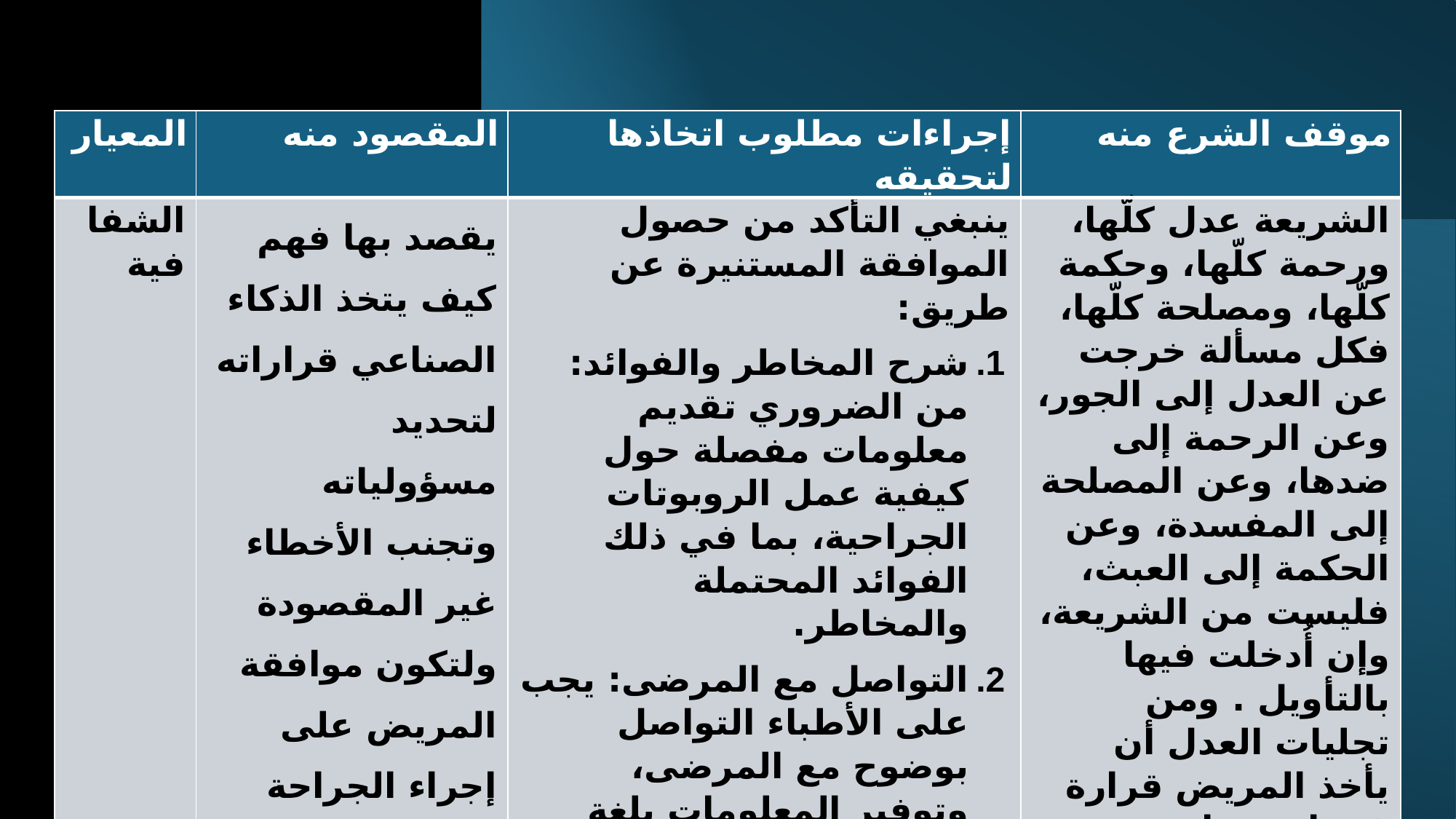

| المعيار | المقصود منه | إجراءات مطلوب اتخاذها لتحقيقه | موقف الشرع منه |
| --- | --- | --- | --- |
| الشفافية | يقصد بها فهم كيف يتخذ الذكاء الصناعي قراراته لتحديد مسؤولياته وتجنب الأخطاء غير المقصودة ولتكون موافقة المريض على إجراء الجراحة بالروبوت بعيدة عن تأثره باي مؤثر غير حيادي. | ينبغي التأكد من حصول الموافقة المستنيرة عن طريق: شرح المخاطر والفوائد: من الضروري تقديم معلومات مفصلة حول كيفية عمل الروبوتات الجراحية، بما في ذلك الفوائد المحتملة والمخاطر. التواصل مع المرضى: يجب على الأطباء التواصل بوضوح مع المرضى، وتوفير المعلومات بلغة يمكن فهمها لضمان موافقتهم الكاملة والواعية. | الشريعة عدل كلّها، ورحمة كلّها، وحكمة كلّها، ومصلحة كلّها، فكل مسألة خرجت عن العدل إلى الجور، وعن الرحمة إلى ضدها، وعن المصلحة إلى المفسدة، وعن الحكمة إلى العبث، فليست من الشريعة، وإن أُدخلت فيها بالتأويل . ومن تجليات العدل أن يأخذ المريض قرارة في استخدام الروبوت الجراحي بموافقة مستنيرة يتم فيها شرح الفوائد والمخاطر . |